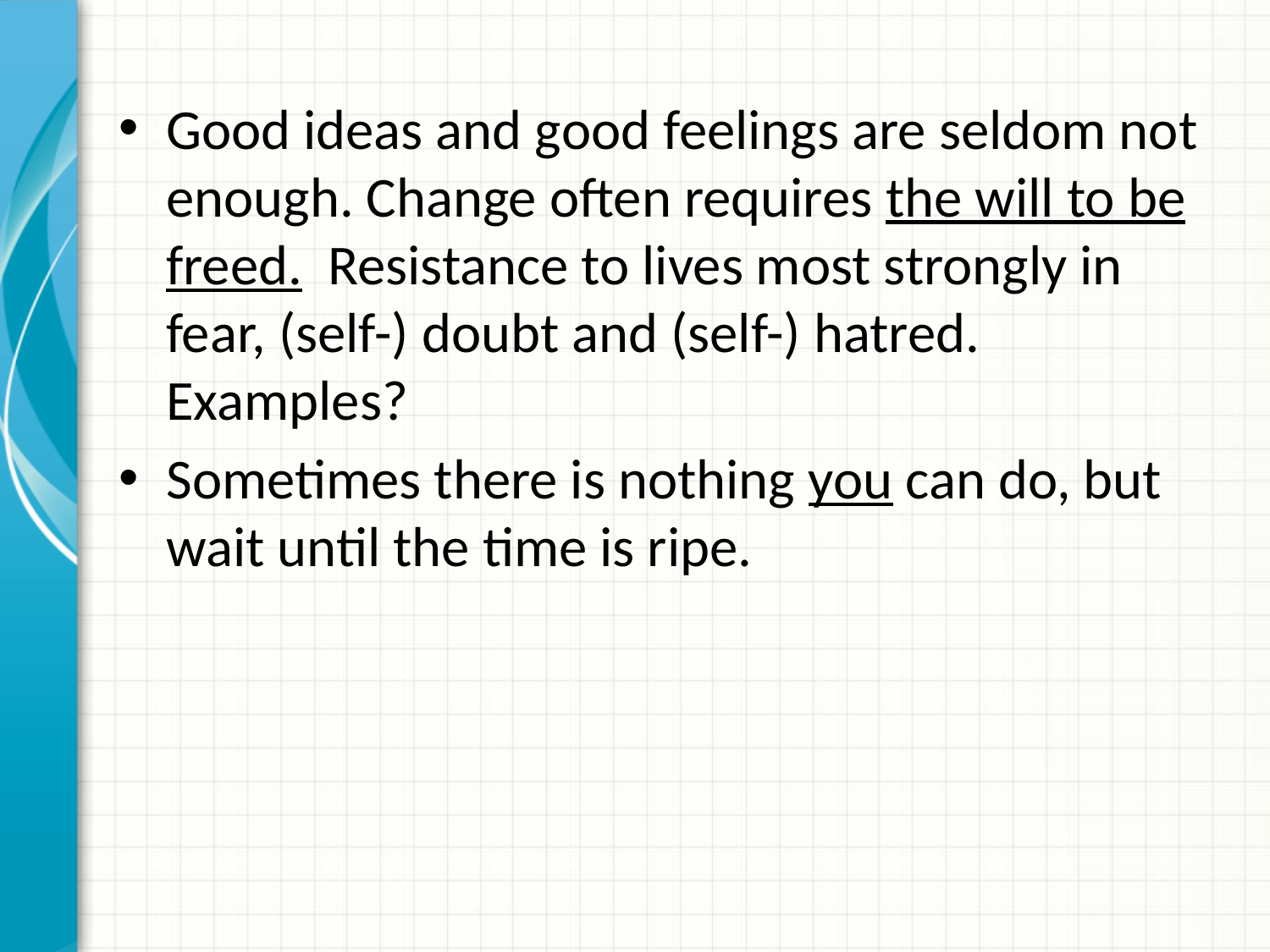

Good ideas and good feelings are seldom not enough. Change often requires the will to be freed.  Resistance to lives most strongly in fear, (self-) doubt and (self-) hatred. Examples?
Sometimes there is nothing you can do, but wait until the time is ripe.